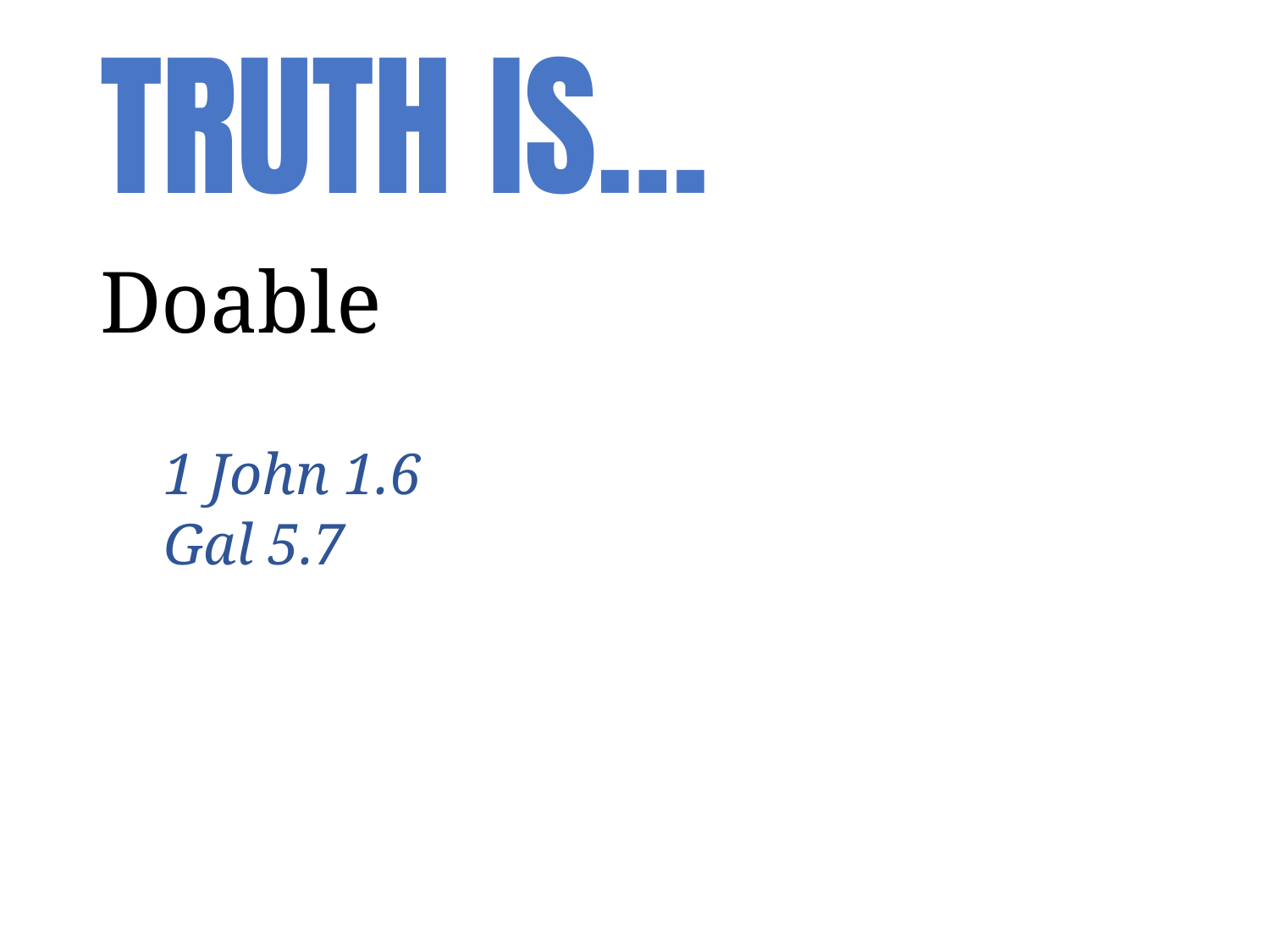

# TRUTH IS…
Doable

1 John 1.6
Gal 5.7